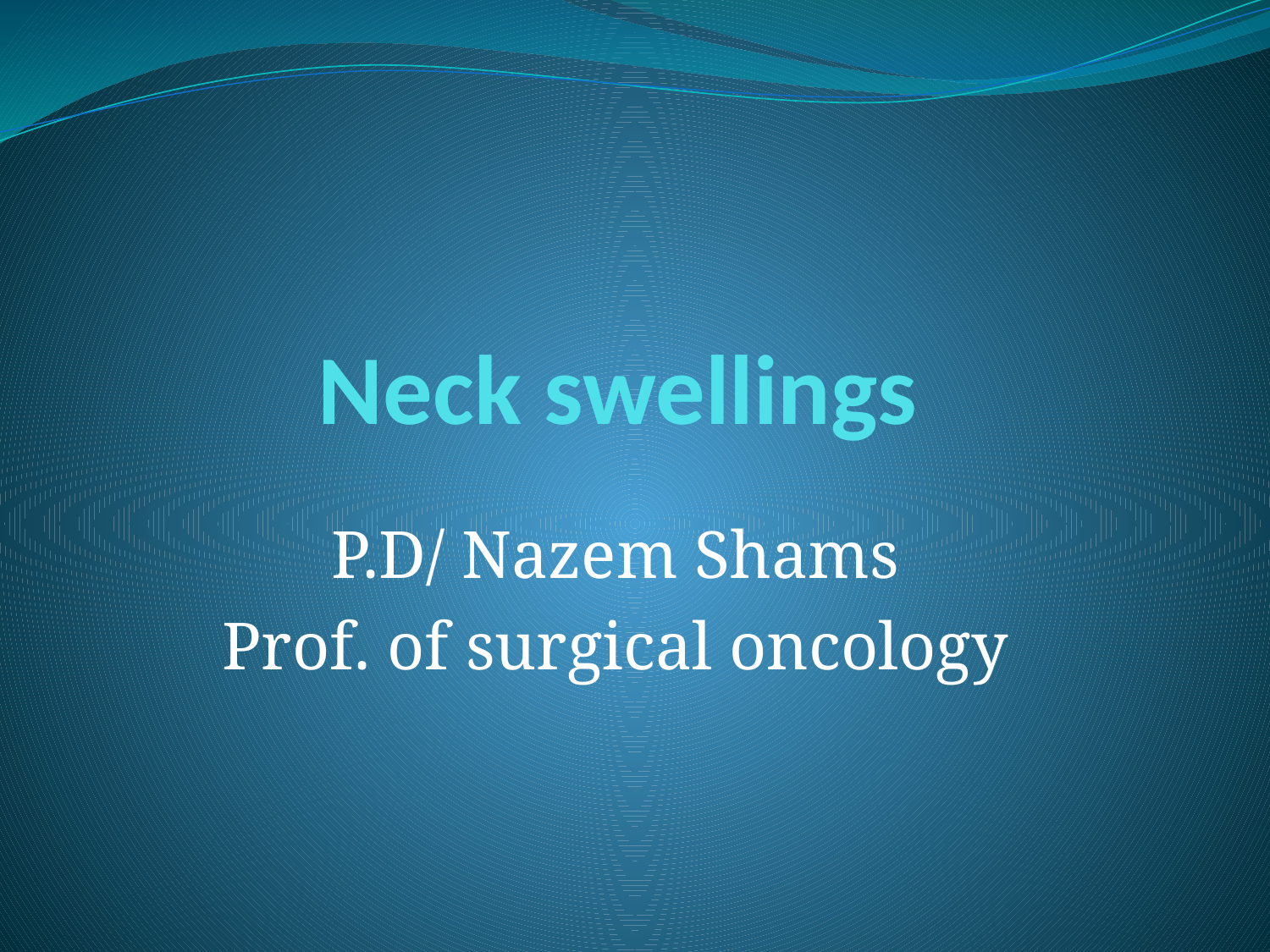

# Neck swellings

P.D/ Nazem Shams
Prof. of surgical oncology